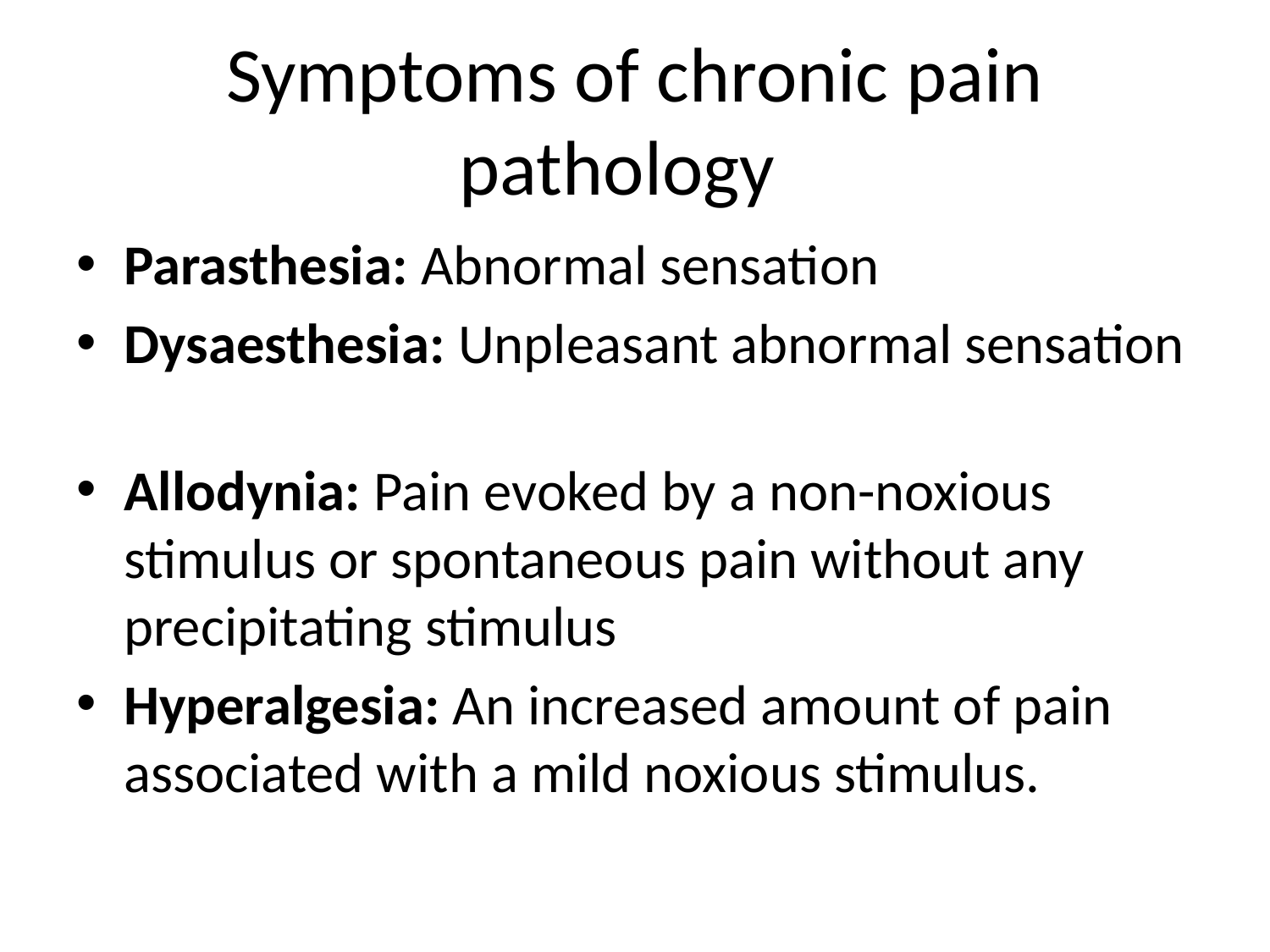

# Symptoms of chronic pain pathology
Parasthesia: Abnormal sensation
Dysaesthesia: Unpleasant abnormal sensation
Allodynia: Pain evoked by a non-noxious stimulus or spontaneous pain without any
precipitating stimulus
Hyperalgesia: An increased amount of pain associated with a mild noxious stimulus.